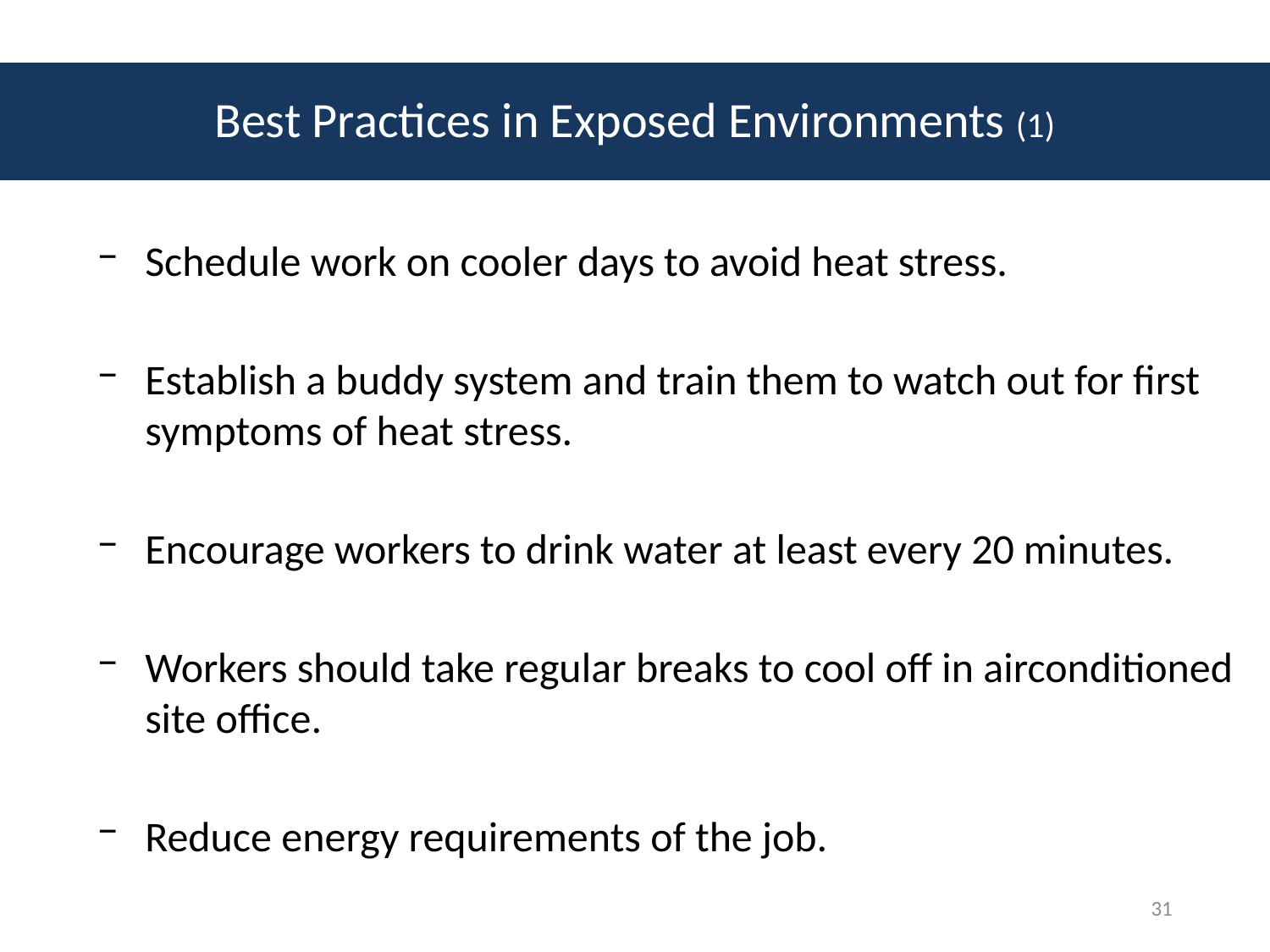

# Best Practices in Exposed Environments (1)

Schedule work on cooler days to avoid heat stress.

Establish a buddy system and train them to watch out for first symptoms of heat stress.

Encourage workers to drink water at least every 20 minutes.

Workers should take regular breaks to cool off in airconditioned site office.

Reduce energy requirements of the job.

31